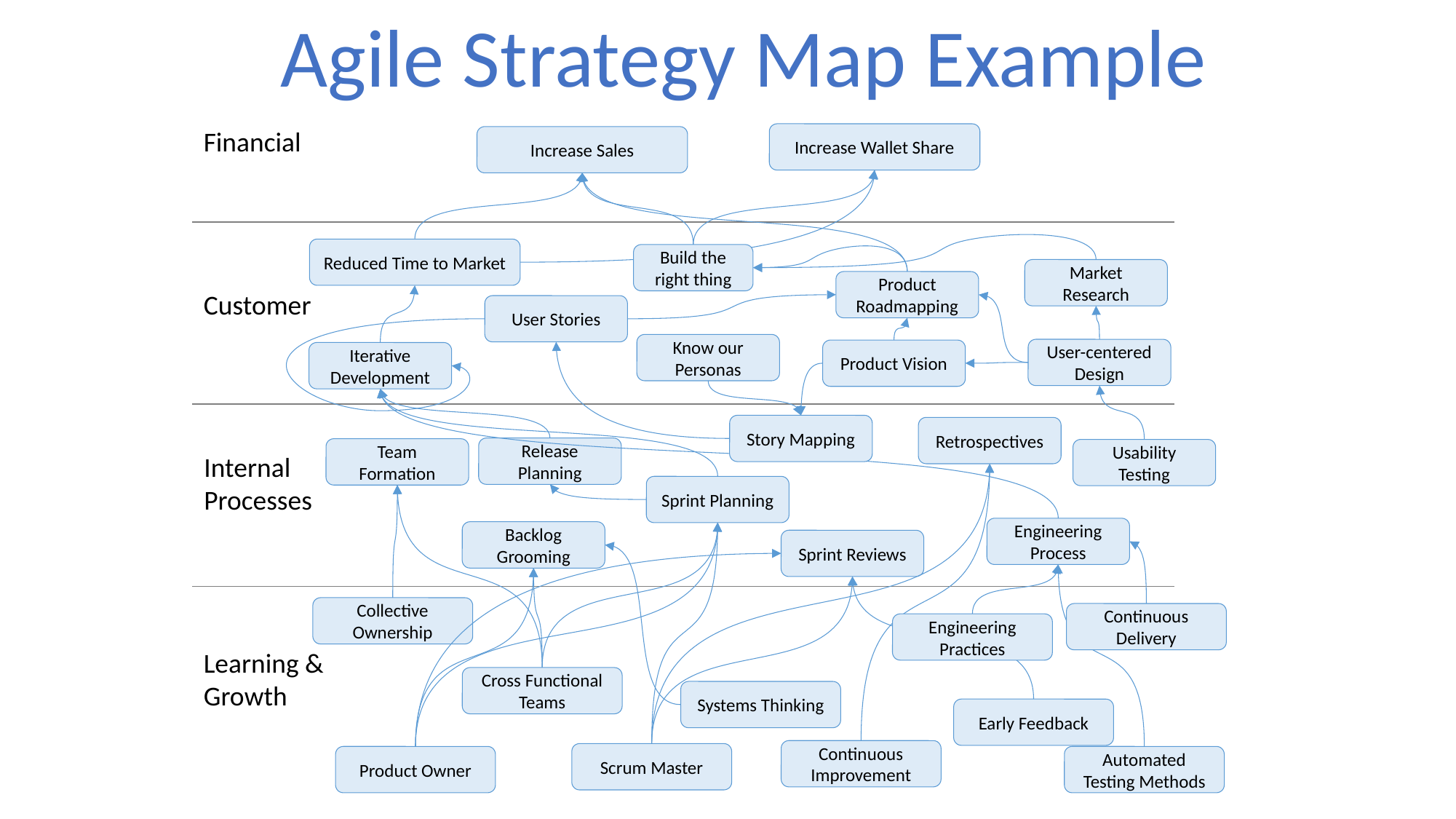

Agile Strategy Map Example
Financial
Increase Wallet Share
Increase Sales
Reduced Time to Market
Build the right thing
Market Research
Product Roadmapping
Customer
User Stories
Know our Personas
User-centered
Design
Product Vision
Iterative Development
Story Mapping
Retrospectives
Release Planning
Team Formation
Usability Testing
Internal
Processes
Sprint Planning
Engineering Process
Backlog Grooming
Sprint Reviews
Collective Ownership
Continuous Delivery
Engineering
Practices
Learning &
Growth
Cross Functional Teams
Systems Thinking
Early Feedback
Continuous Improvement
Scrum Master
Product Owner
Automated Testing Methods